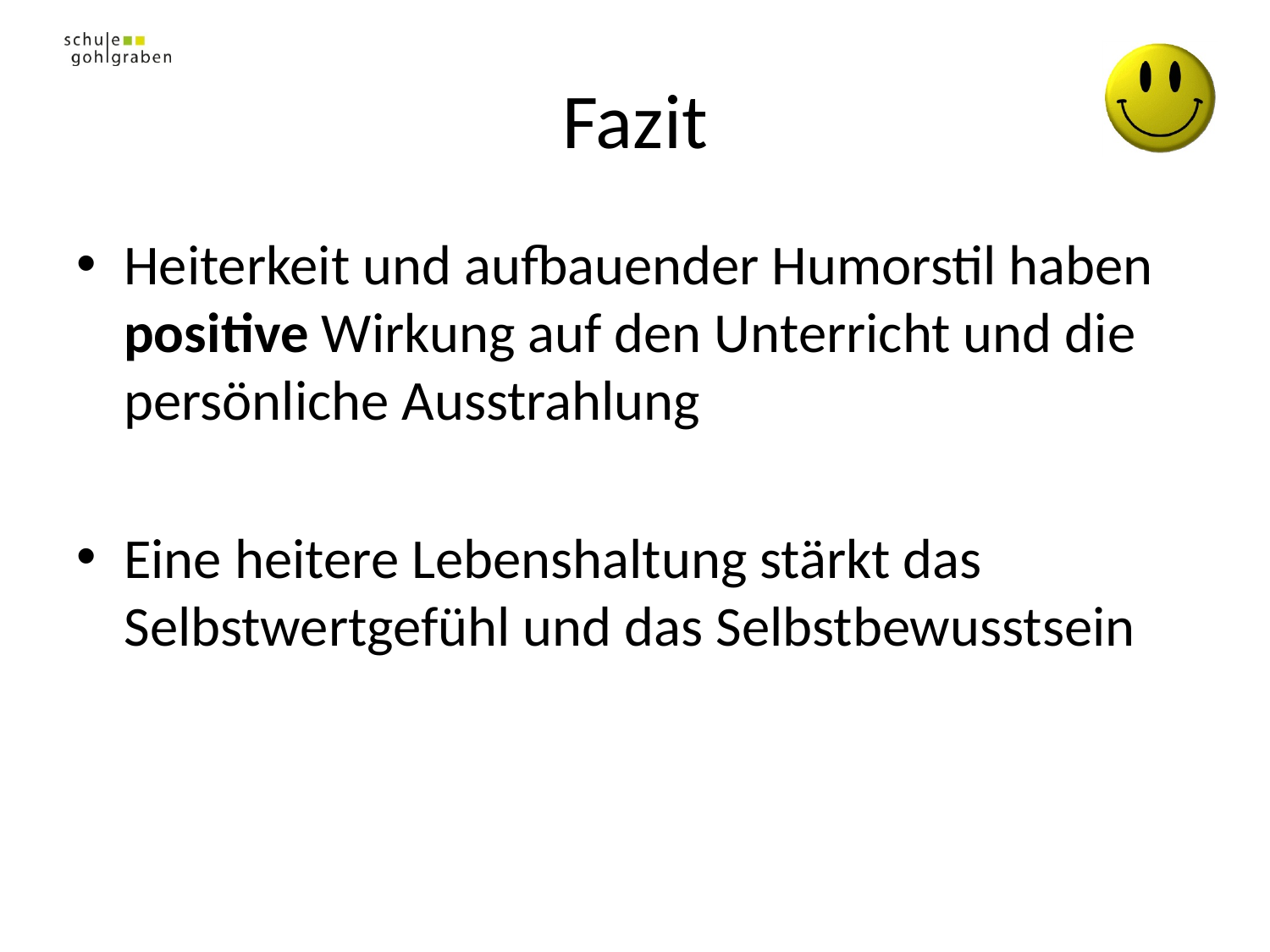

# Fazit
Heiterkeit und aufbauender Humorstil haben positive Wirkung auf den Unterricht und die persönliche Ausstrahlung

Eine heitere Lebenshaltung stärkt das Selbstwertgefühl und das Selbstbewusstsein